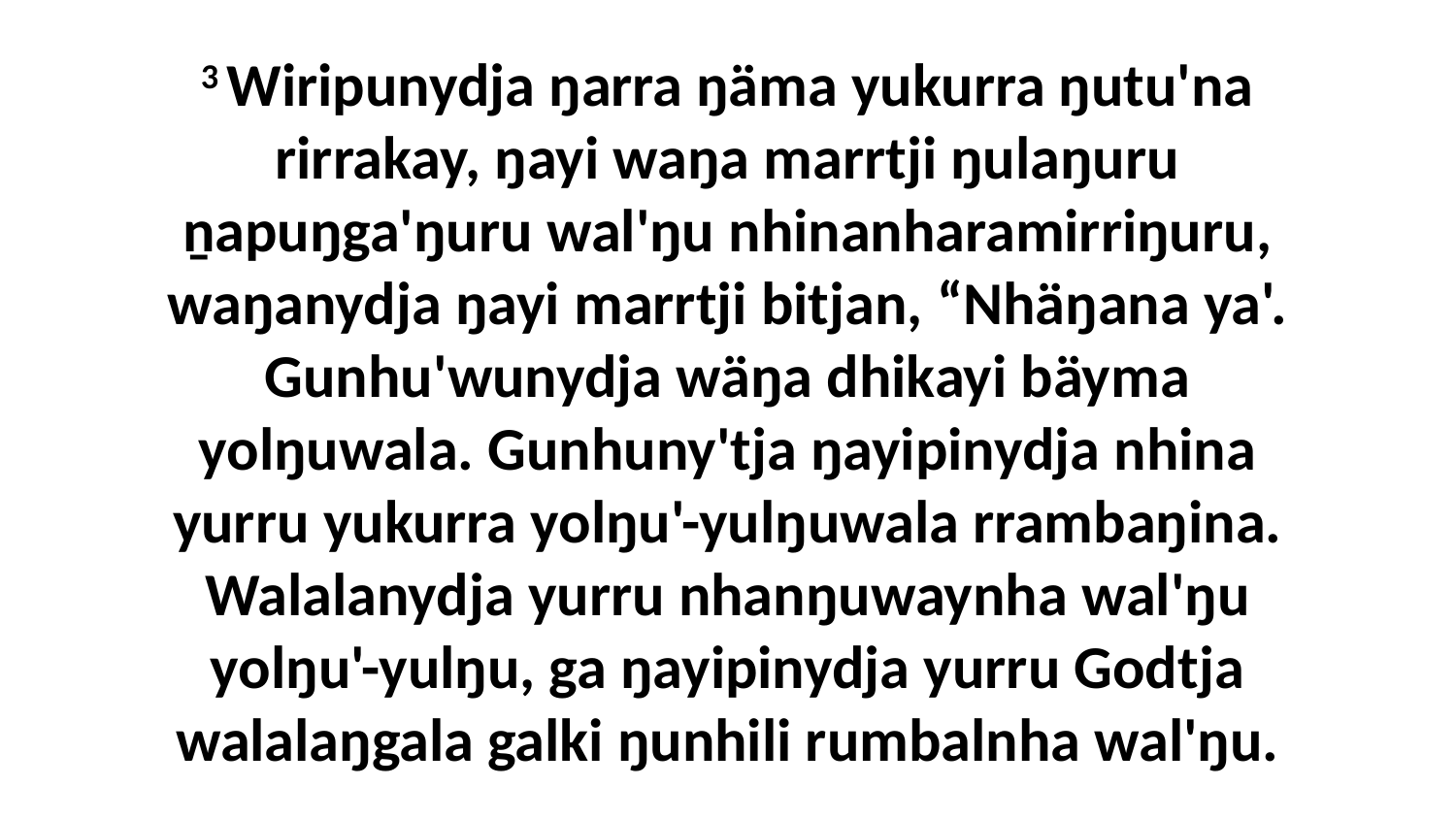

3 Wiripunydja ŋarra ŋäma yukurra ŋutu'na rirrakay, ŋayi waŋa marrtji ŋulaŋuru ṉapuŋga'ŋuru wal'ŋu nhinanharamirriŋuru, waŋanydja ŋayi marrtji bitjan, “Nhäŋana ya'. Gunhu'wunydja wäŋa dhikayi bäyma yolŋuwala. Gunhuny'tja ŋayipinydja nhina yurru yukurra yolŋu'-yulŋuwala rrambaŋina. Walalanydja yurru nhanŋuwaynha wal'ŋu yolŋu'-yulŋu, ga ŋayipinydja yurru Godtja walalaŋgala galki ŋunhili rumbalnha wal'ŋu.